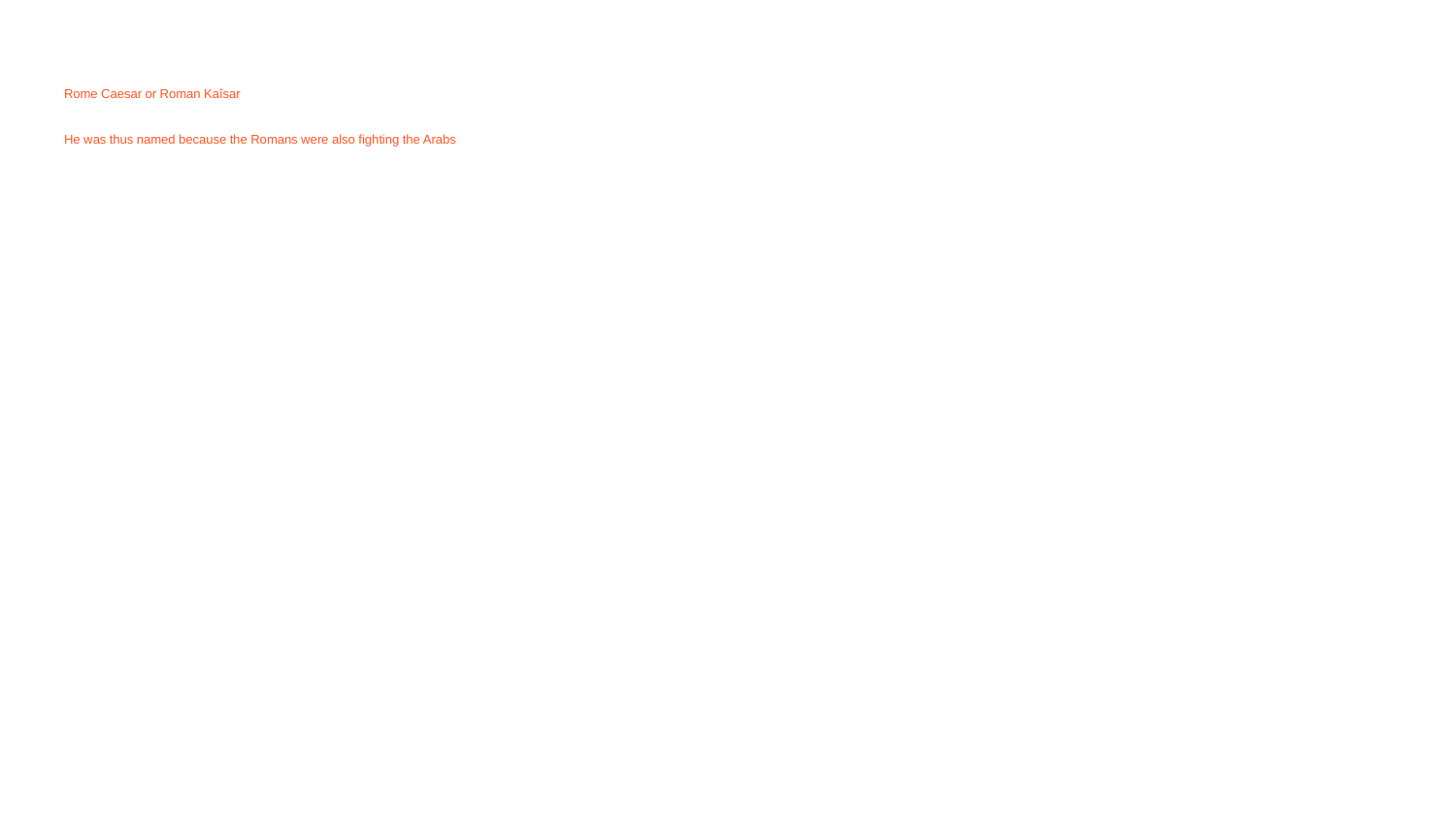

# Rome Caesar or Roman Kaîsar

He was thus named because the Romans were also fighting the Arabs